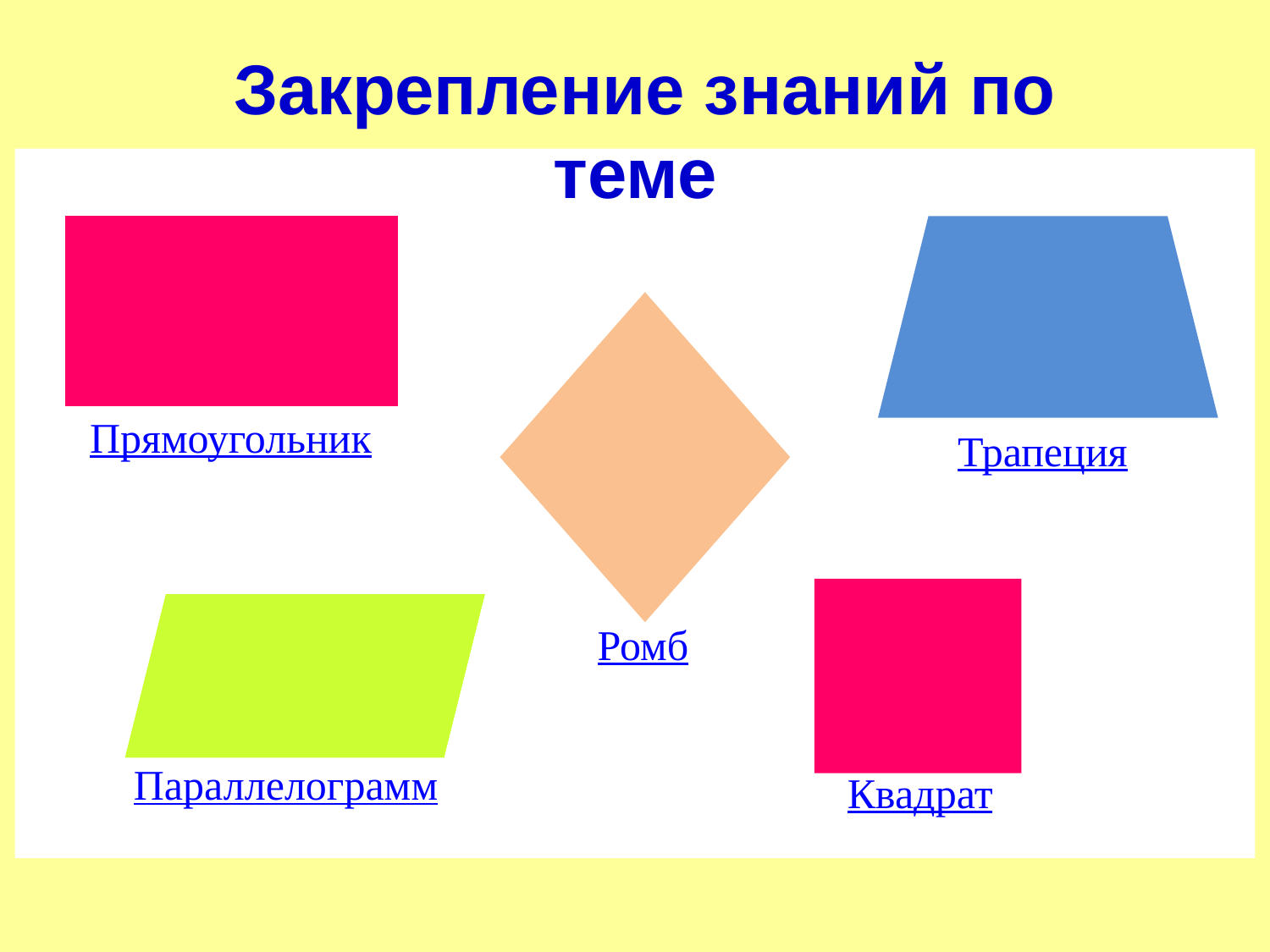

Закрепление знаний по теме

Прямоугольник
Трапеция

Ромб
Параллелограмм
Квадрат